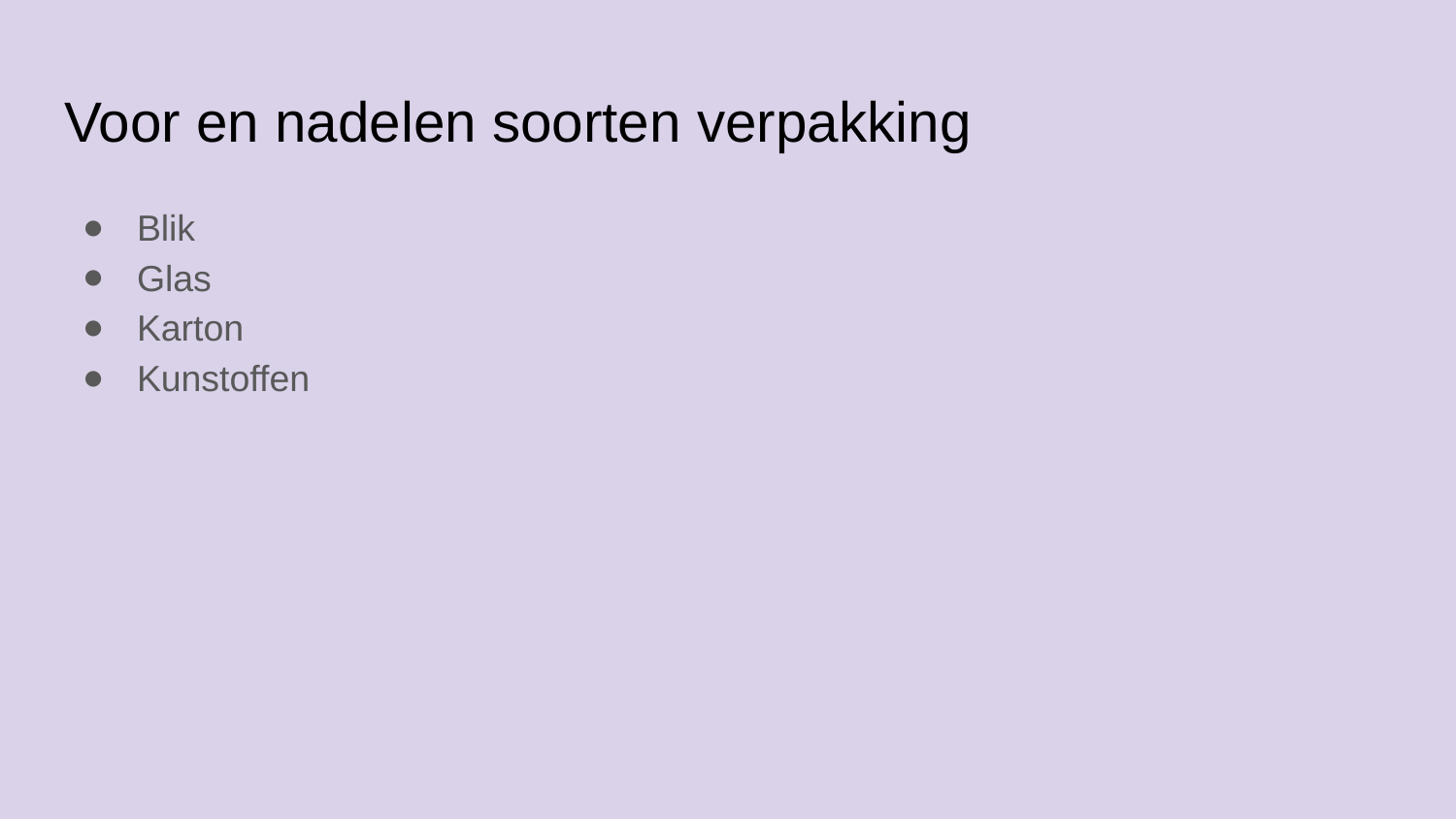

# Voor en nadelen soorten verpakking
Blik
Glas
Karton
Kunstoffen